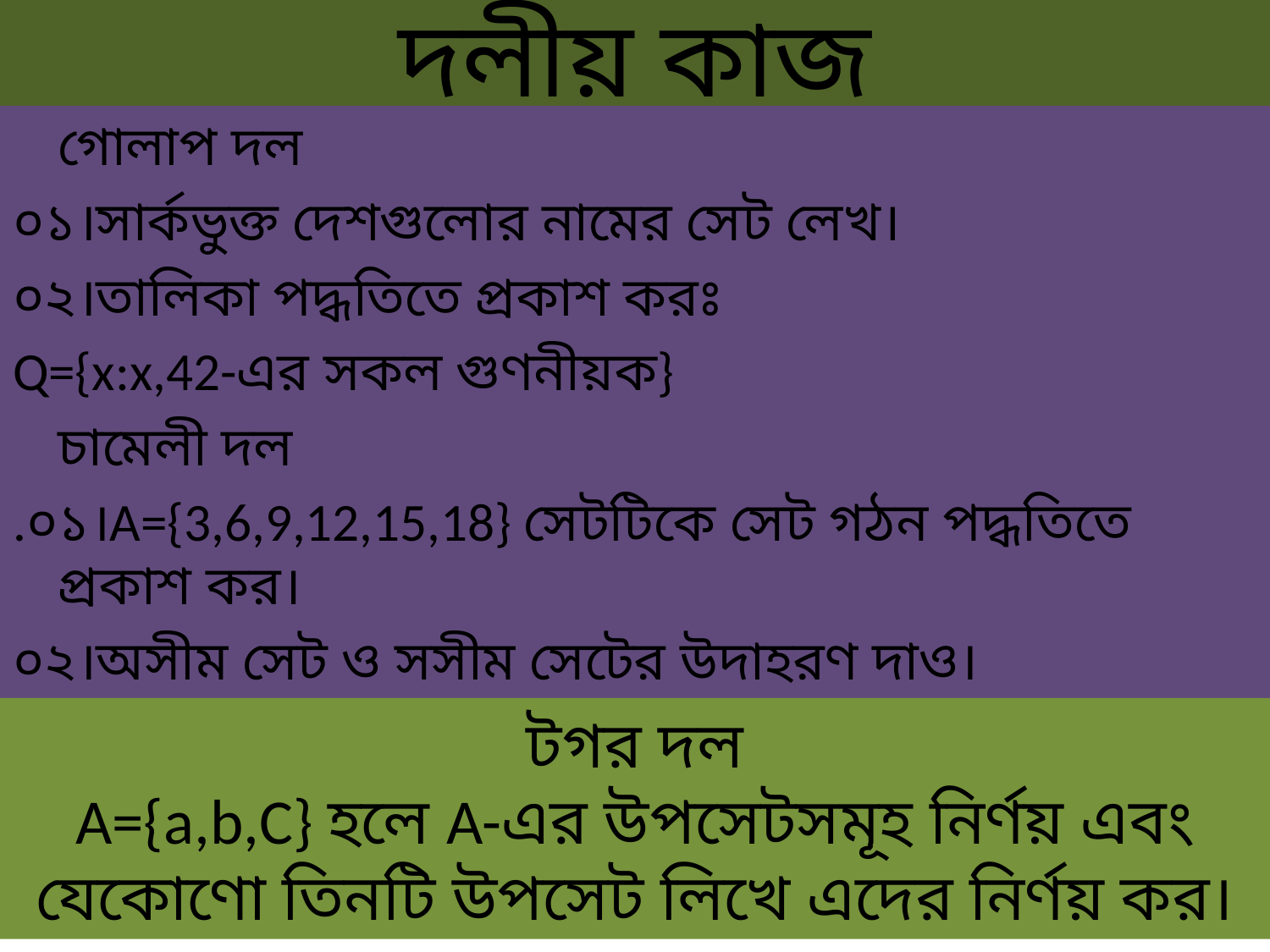

# দলীয় কাজ
				গোলাপ দল
০১।সার্কভুক্ত দেশগুলোর নামের সেট লেখ।
০২।তালিকা পদ্ধতিতে প্রকাশ করঃ
Q={x:x,42-এর সকল গুণনীয়ক}
				চামেলী দল
.০১।A={3,6,9,12,15,18} সেটটিকে সেট গঠন পদ্ধতিতে প্রকাশ কর।
০২।অসীম সেট ও সসীম সেটের উদাহরণ দাও।
টগর দল
A={a,b,C} হলে A-এর উপসেটসমূহ নির্ণয় এবং যেকোণো তিনটি উপসেট লিখে এদের নির্ণয় কর।